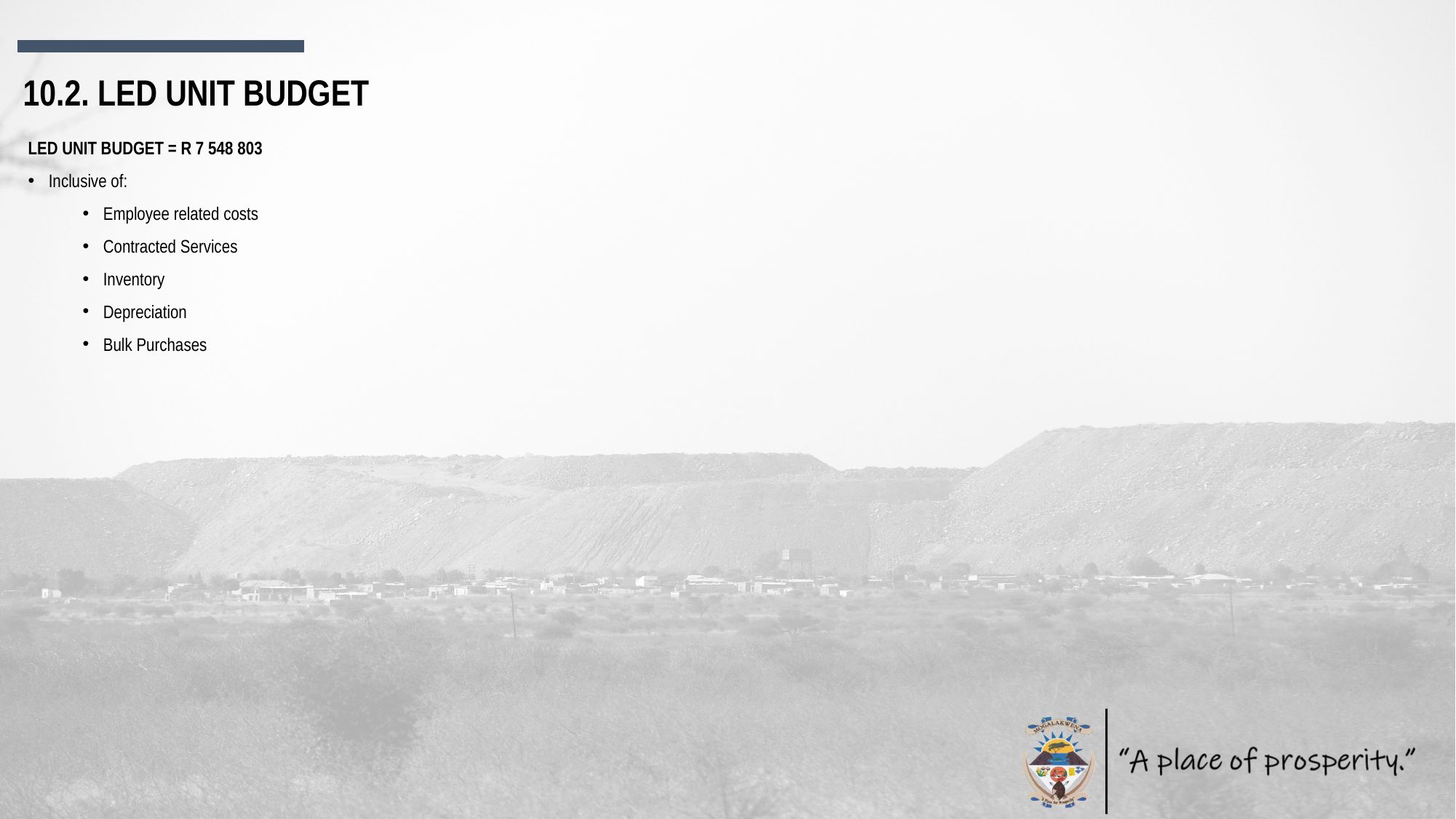

10.2. LED UNIT BUDGET
LED UNIT BUDGET = R 7 548 803
Inclusive of:
Employee related costs
Contracted Services
Inventory
Depreciation
Bulk Purchases